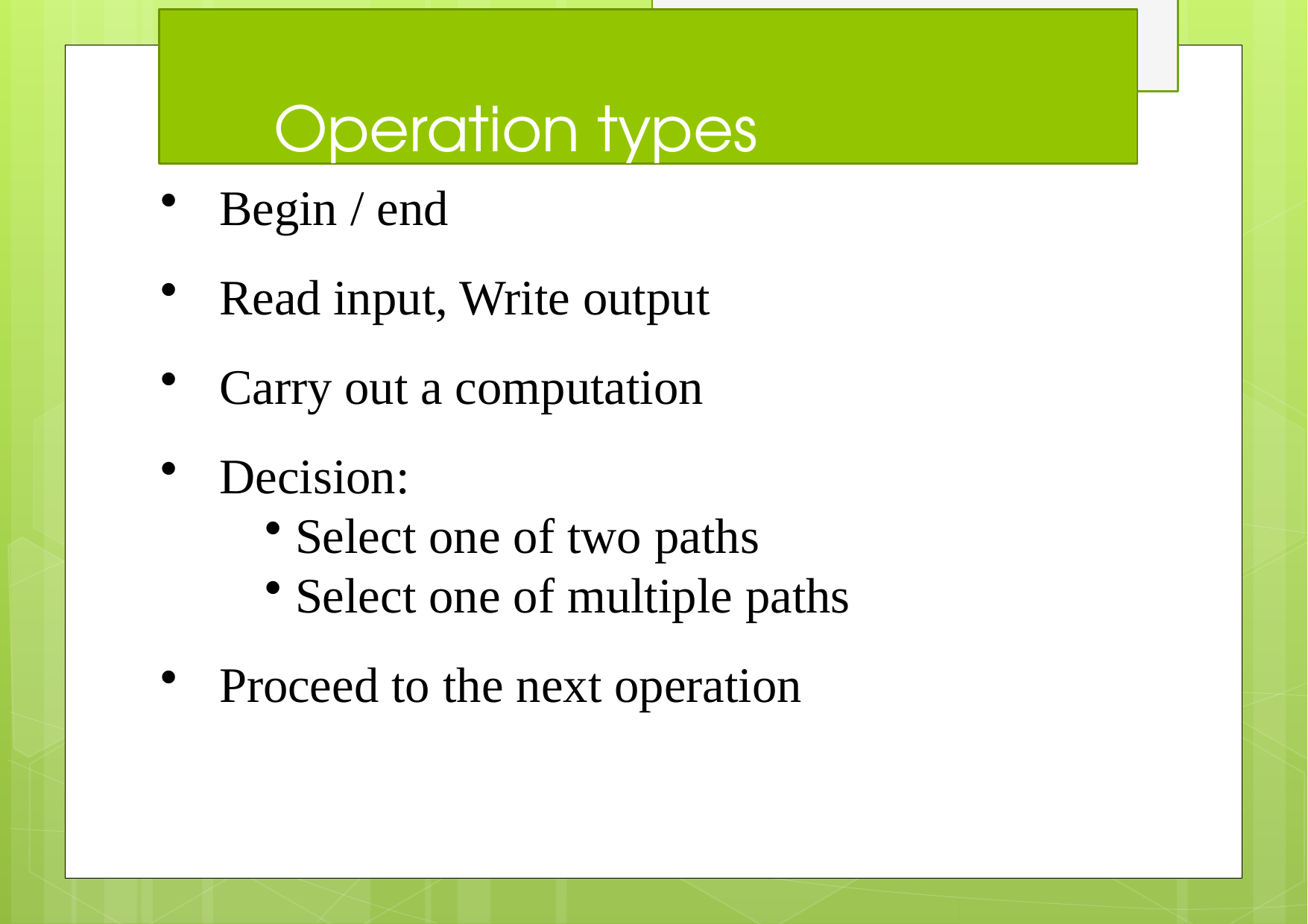

# Operation types
Begin / end
Read input, Write output
Carry out a computation
Decision:
Select one of two paths
Select one of multiple paths
Proceed to the next operation